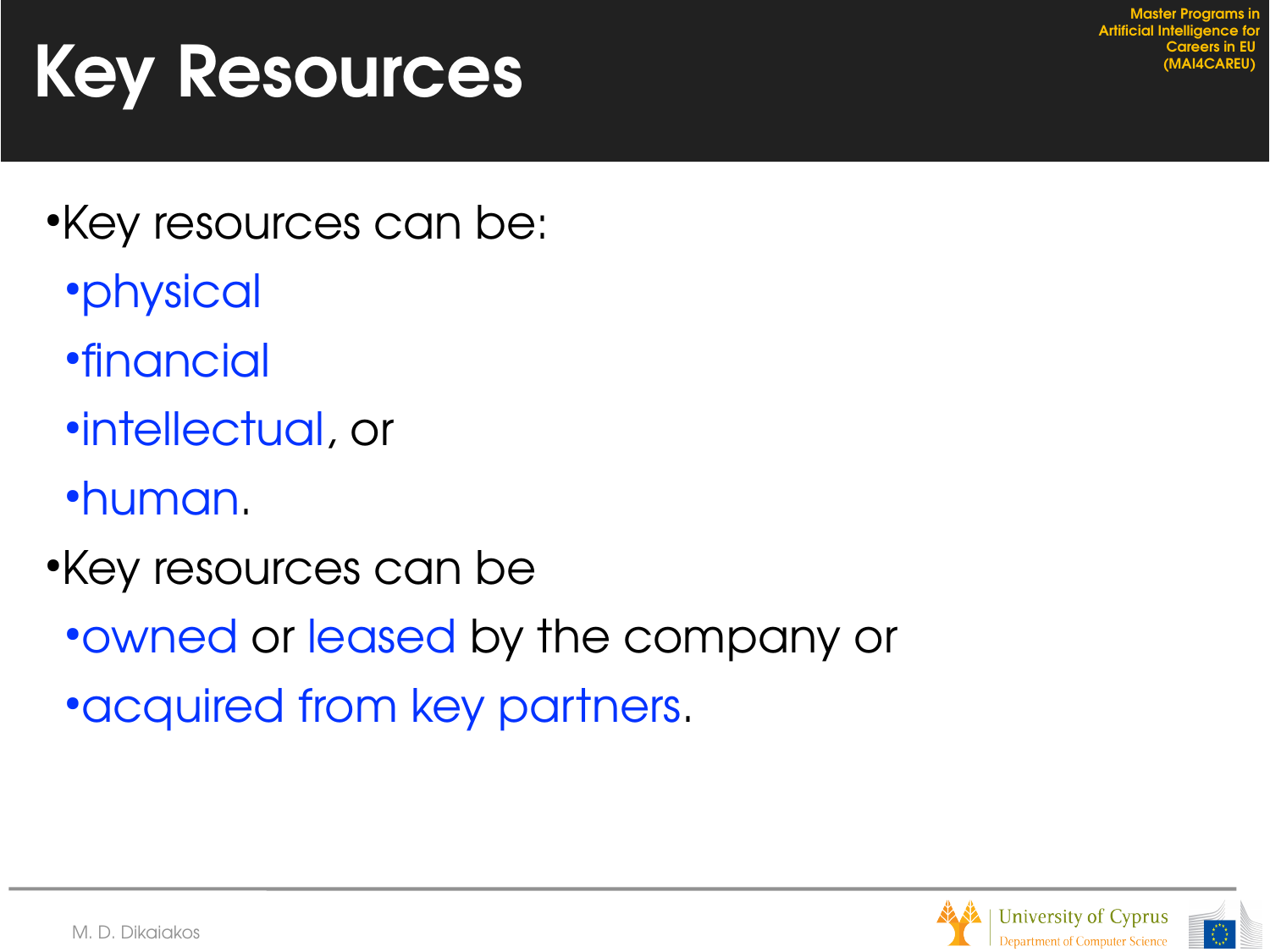

# Key Resources
Key resources can be:
physical
financial
intellectual, or
human.
Key resources can be
owned or leased by the company or
acquired from key partners.
112